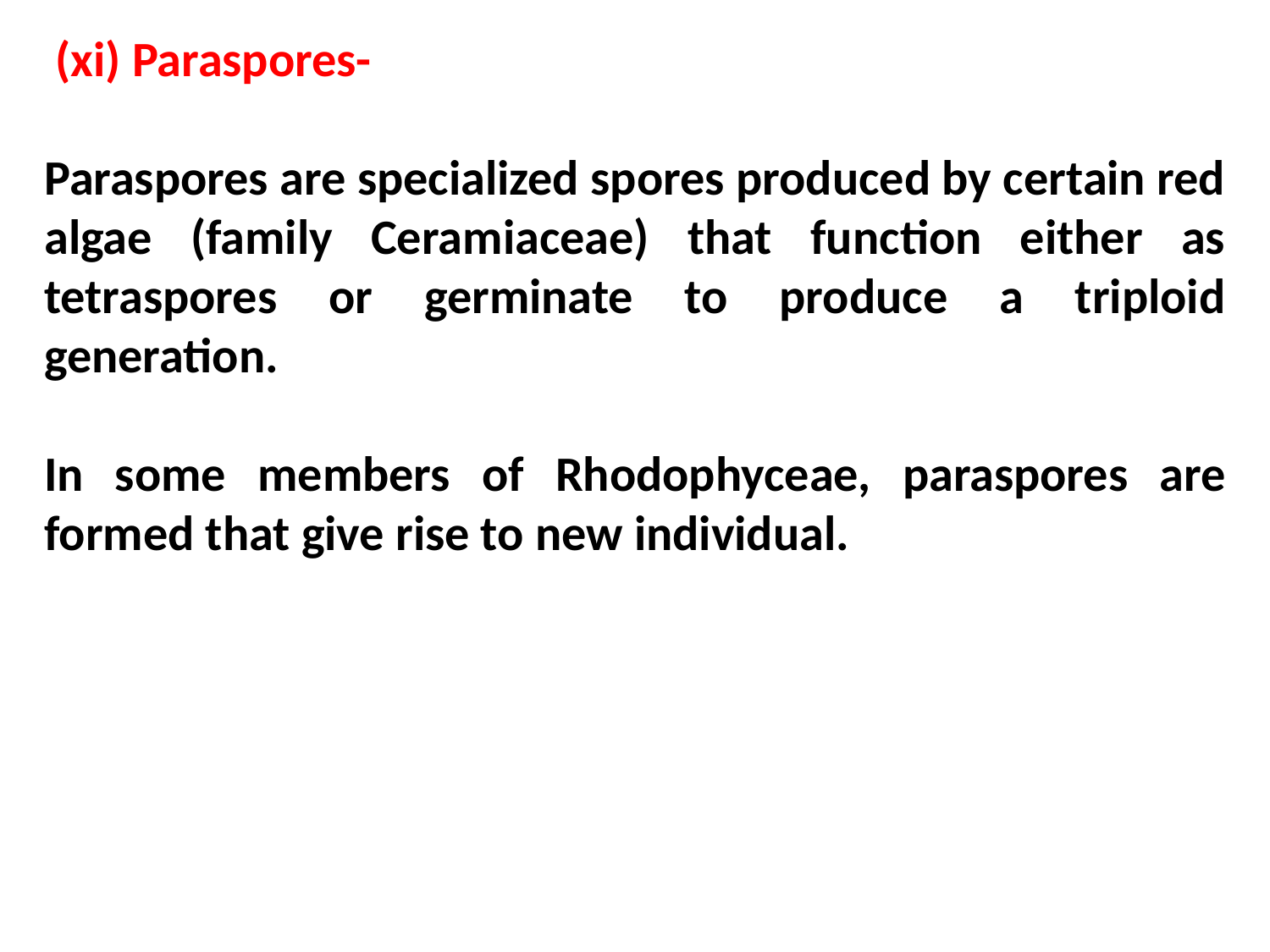

(xi) Paraspores-

Paraspores are specialized spores produced by certain red algae (family Ceramiaceae) that function either as tetraspores or germinate to produce a triploid generation.

In some members of Rhodophyceae, paraspores are formed that give rise to new individual.